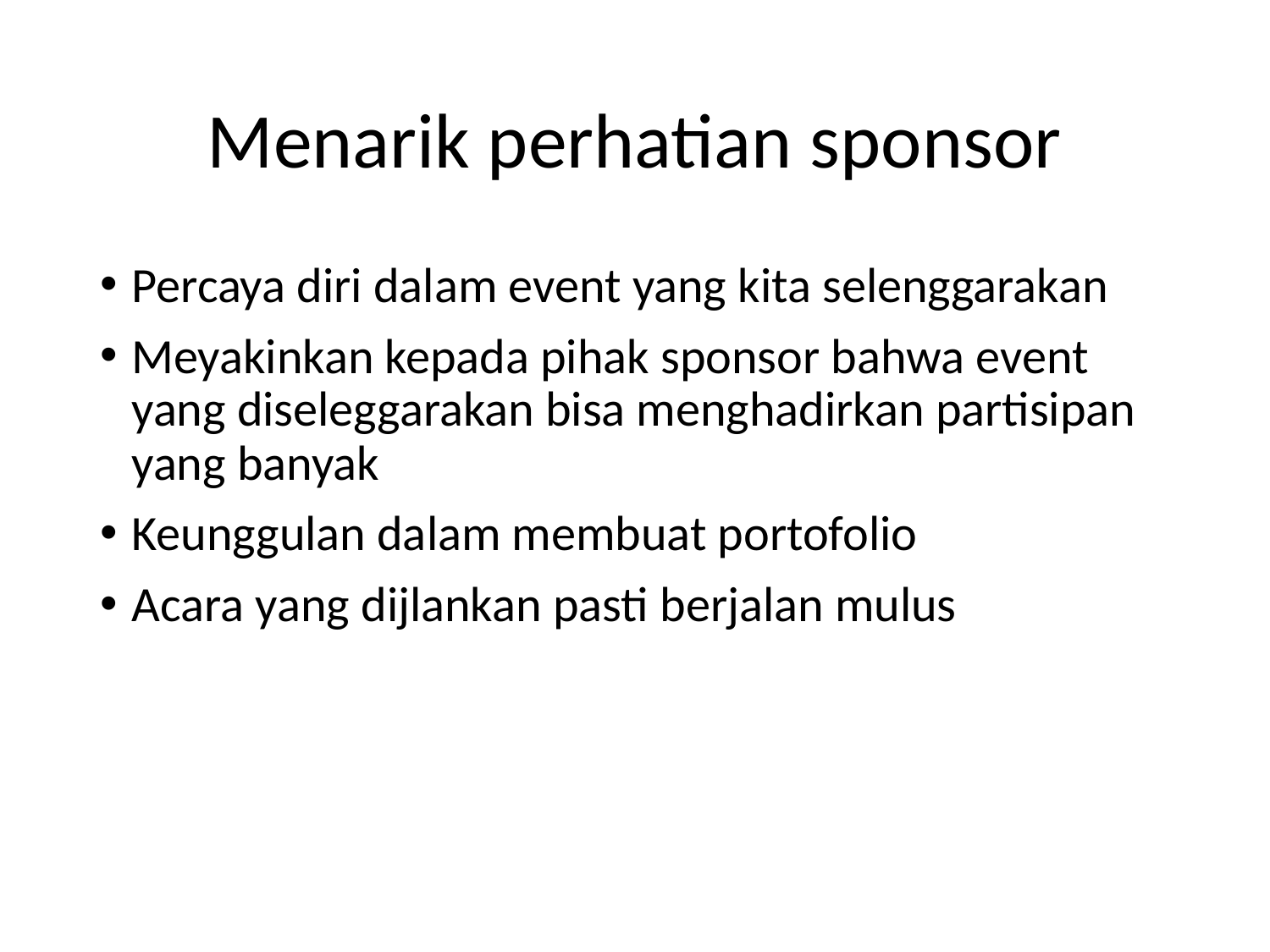

# Menarik perhatian sponsor
Percaya diri dalam event yang kita selenggarakan
Meyakinkan kepada pihak sponsor bahwa event yang diseleggarakan bisa menghadirkan partisipan yang banyak
Keunggulan dalam membuat portofolio
Acara yang dijlankan pasti berjalan mulus